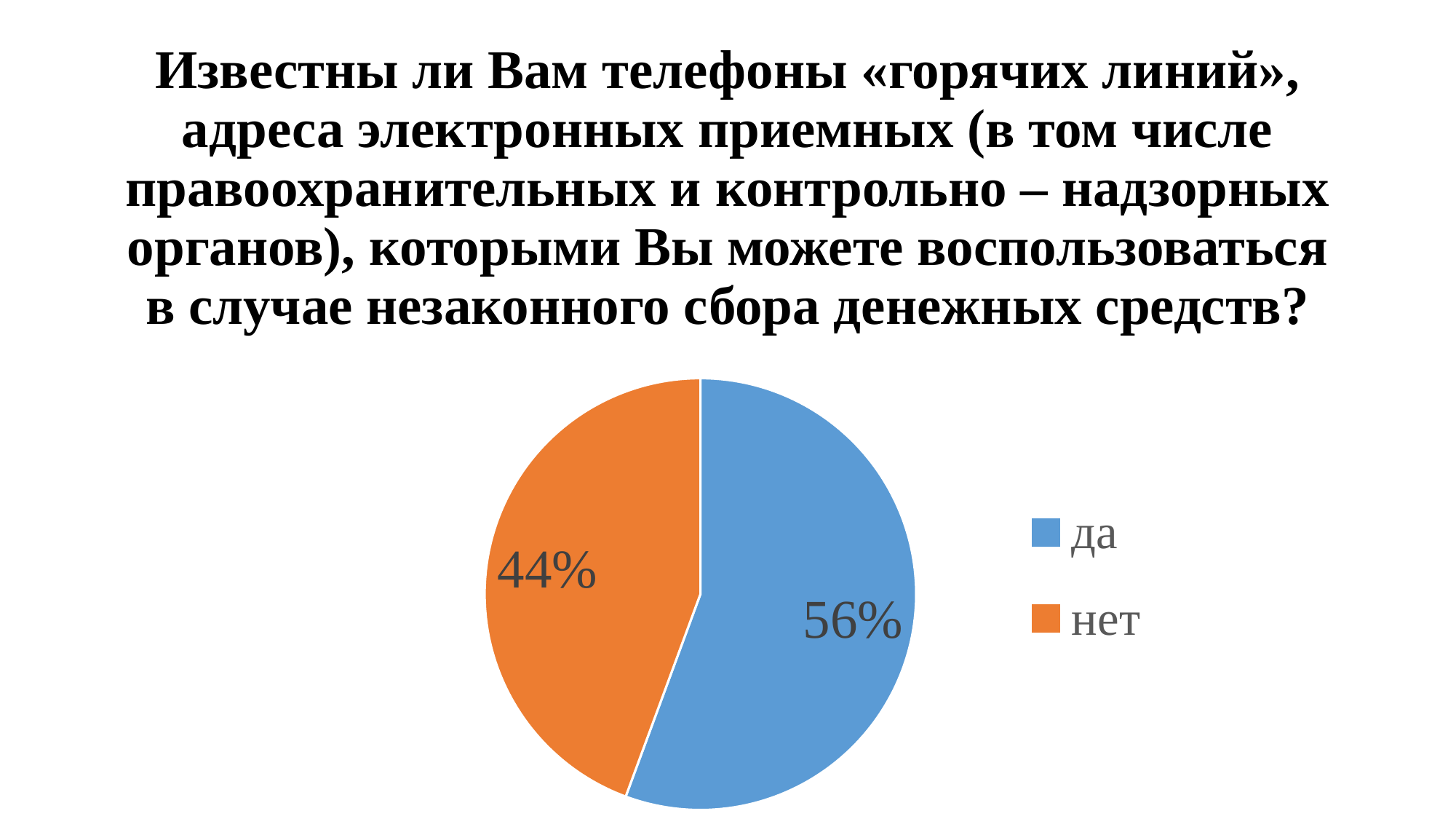

# Известны ли Вам телефоны «горячих линий», адреса электронных приемных (в том числе правоохранительных и контрольно – надзорных органов), которыми Вы можете воспользоваться в случае незаконного сбора денежных средств?

### Chart

| Category | Продажи |
|---|---|
| да | 262.0 |
| нет | 209.0 |